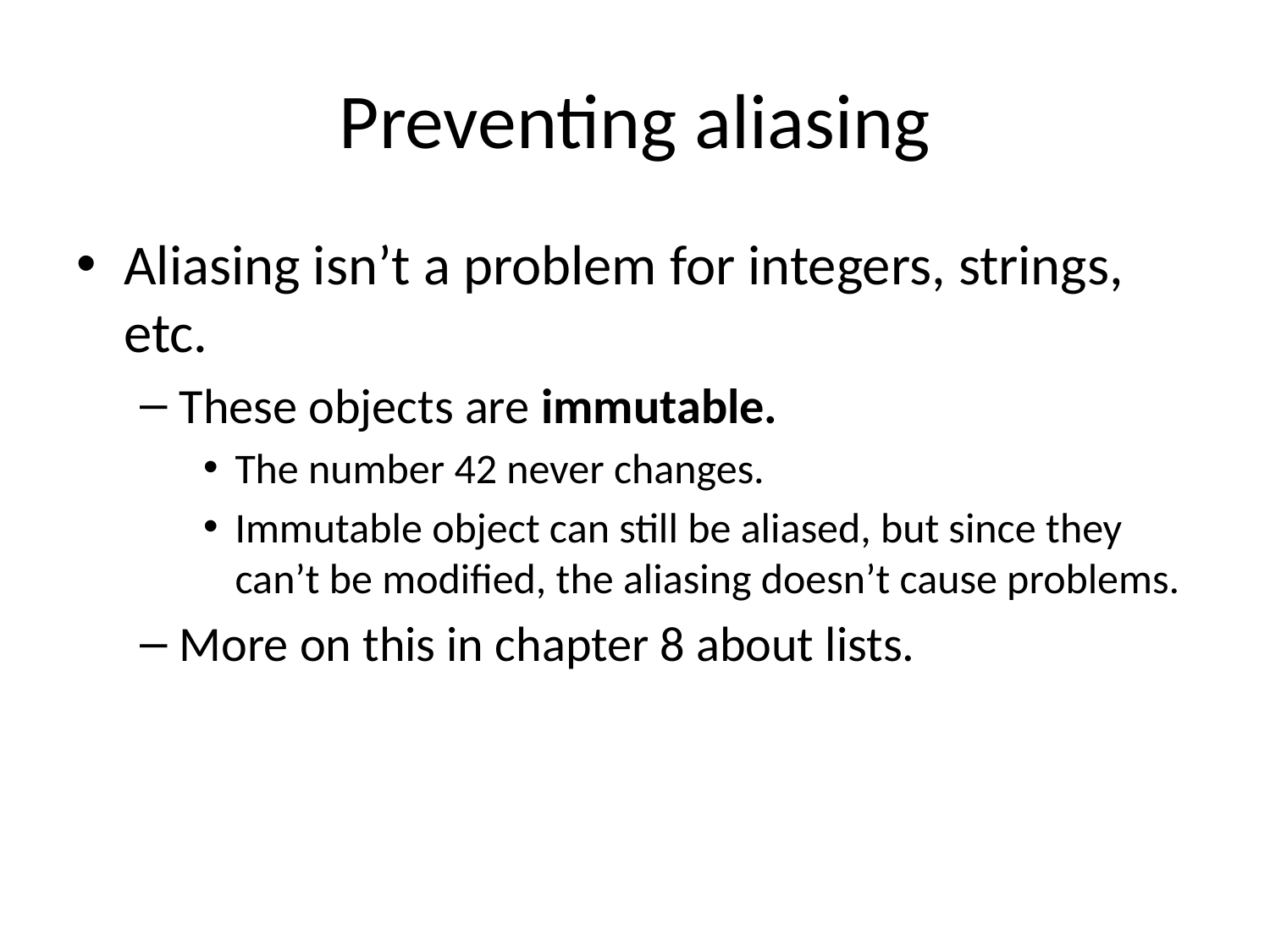

# Preventing aliasing
Aliasing isn’t a problem for integers, strings, etc.
These objects are immutable.
The number 42 never changes.
Immutable object can still be aliased, but since they can’t be modified, the aliasing doesn’t cause problems.
More on this in chapter 8 about lists.